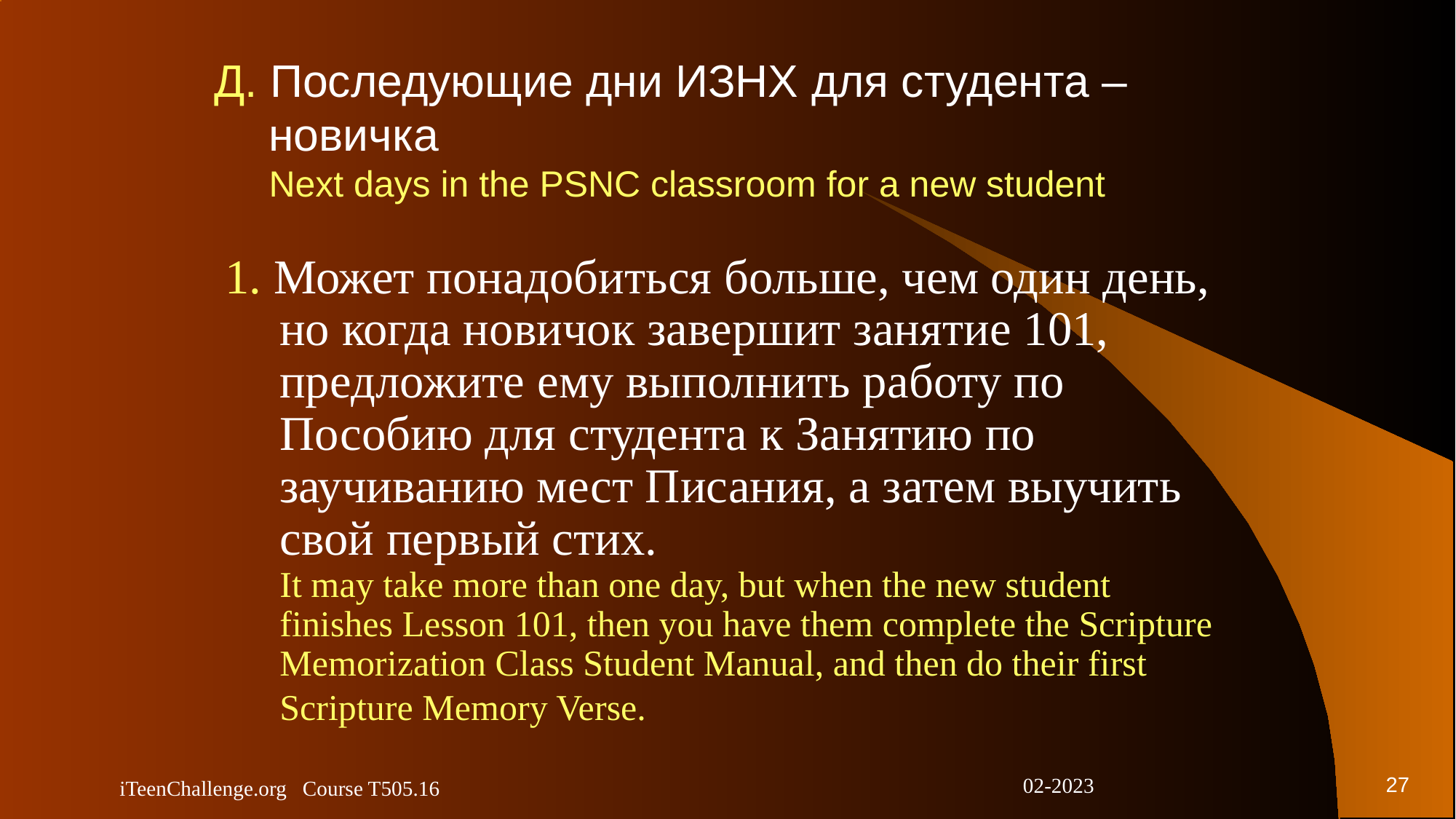

# Д. Последующие дни ИЗНХ для студента – новичка Next days in the PSNC classroom for a new student
1. Может понадобиться больше, чем один день, но когда новичок завершит занятие 101, предложите ему выполнить работу по Пособию для студента к Занятию по заучиванию мест Писания, а затем выучить свой первый стих.
It may take more than one day, but when the new student finishes Lesson 101, then you have them complete the Scripture Memorization Class Student Manual, and then do their first Scripture Memory Verse.

27
iTeenChallenge.org   Course T505.16
02-2023